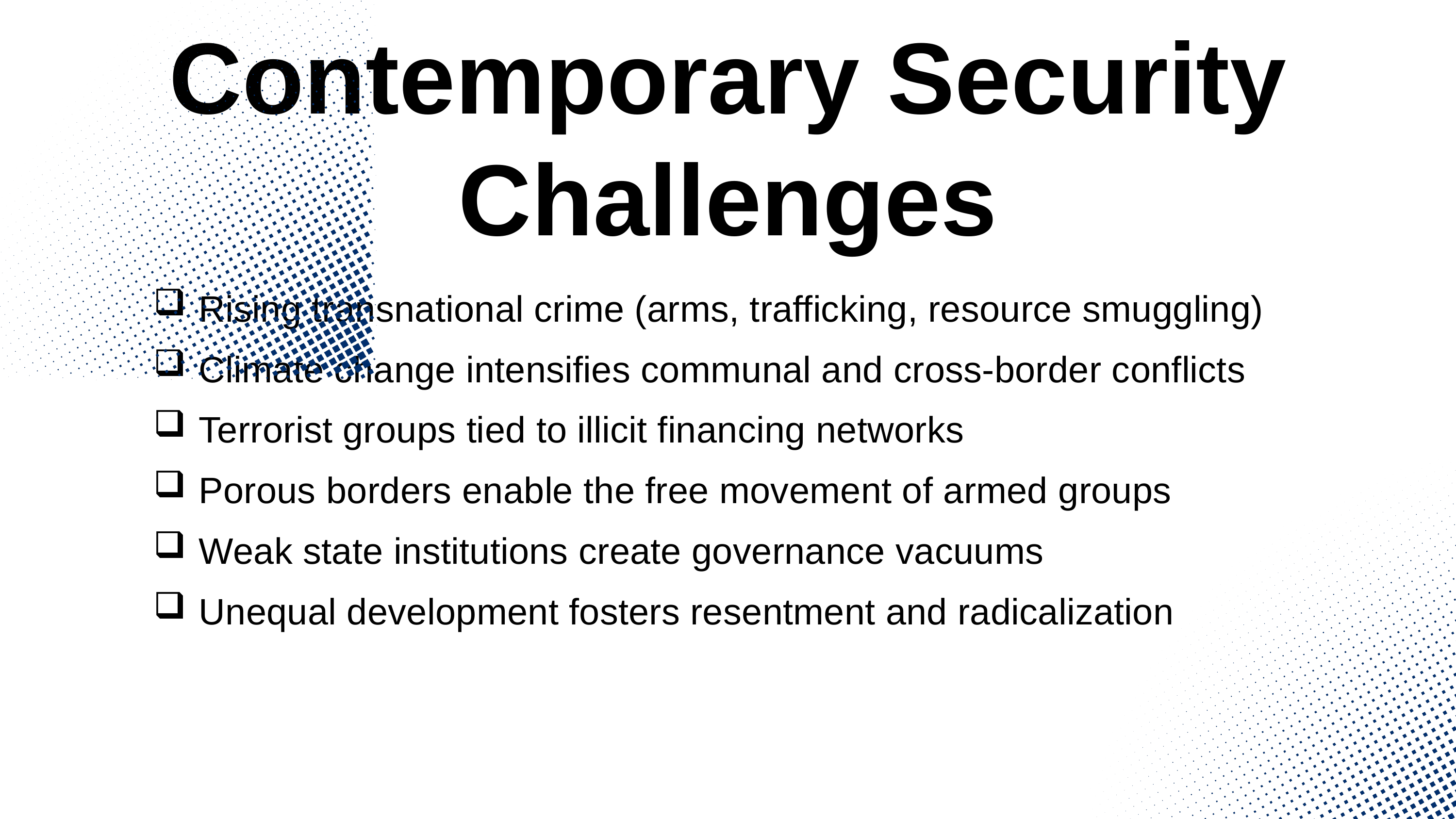

Contemporary Security Challenges

Rising transnational crime (arms, trafficking, resource smuggling)
Climate change intensifies communal and cross-border conflicts
Terrorist groups tied to illicit financing networks
Porous borders enable the free movement of armed groups
Weak state institutions create governance vacuums
Unequal development fosters resentment and radicalization